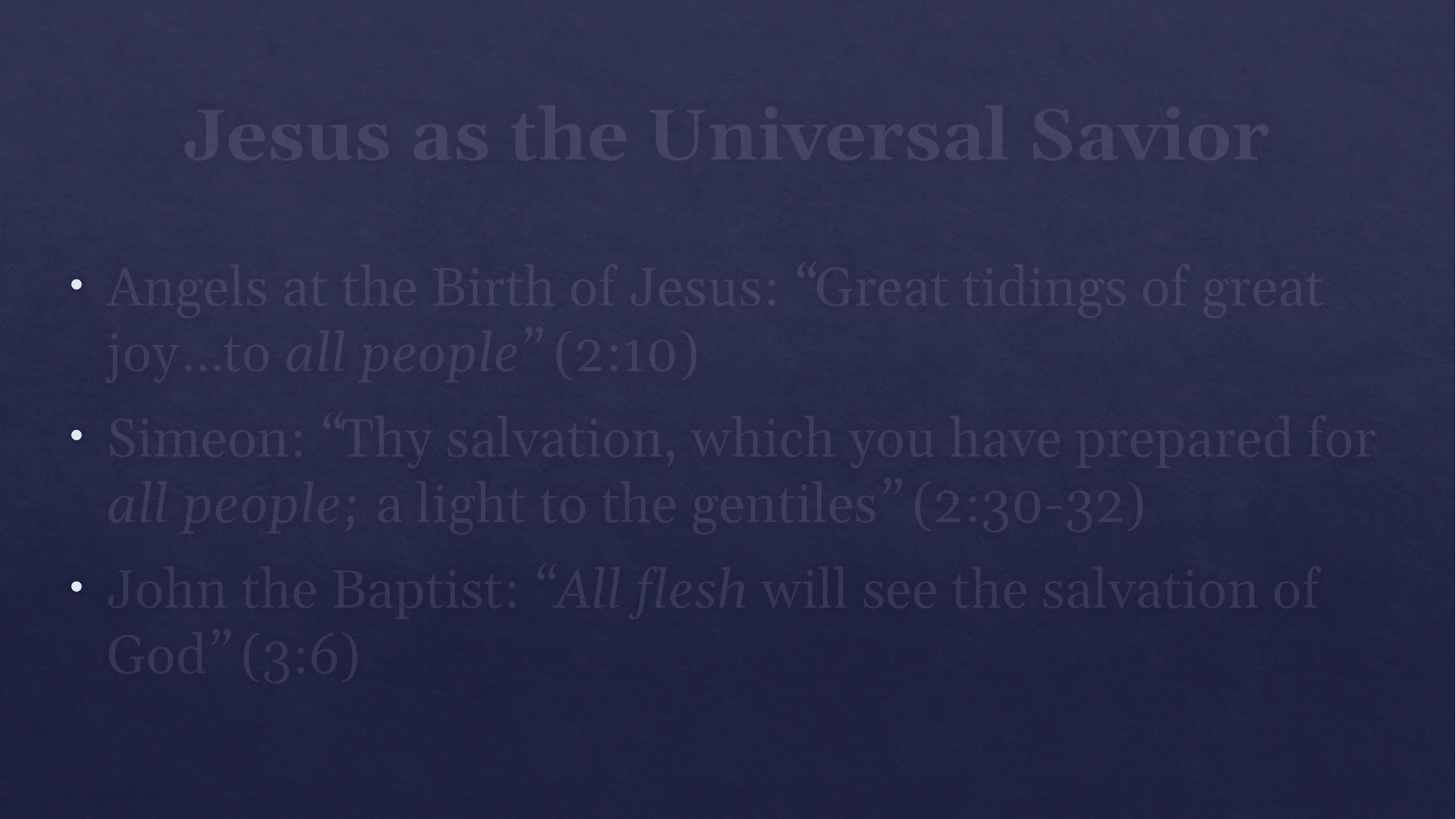

# Jesus as the Universal Savior
Angels at the Birth of Jesus: “Great tidings of great joy…to all people” (2:10)
Simeon: “Thy salvation, which you have prepared for all people; a light to the gentiles” (2:30-32)
John the Baptist: “All flesh will see the salvation of God” (3:6)